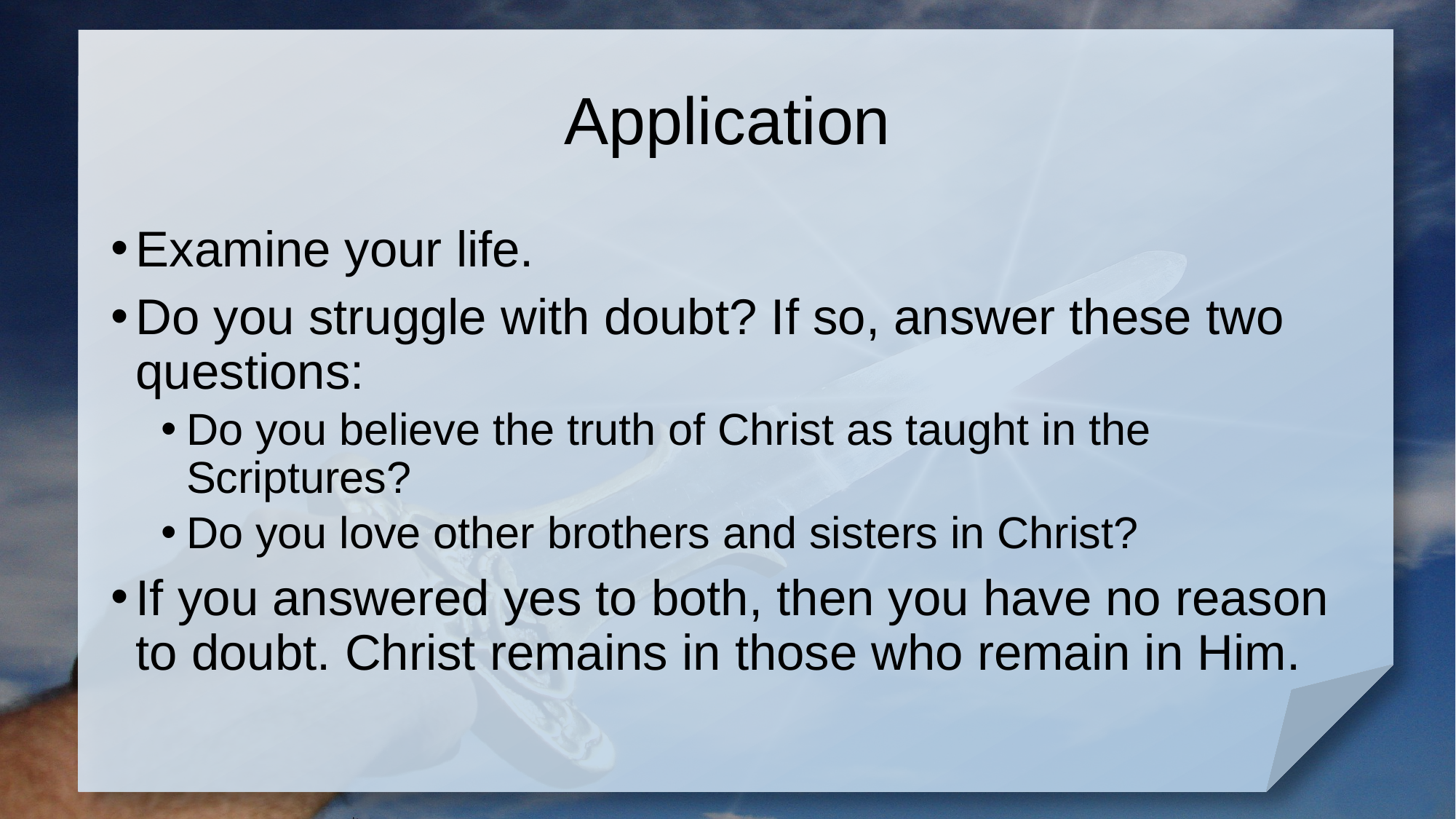

# Application
Examine your life.
Do you struggle with doubt? If so, answer these two questions:
Do you believe the truth of Christ as taught in the Scriptures?
Do you love other brothers and sisters in Christ?
If you answered yes to both, then you have no reason to doubt. Christ remains in those who remain in Him.